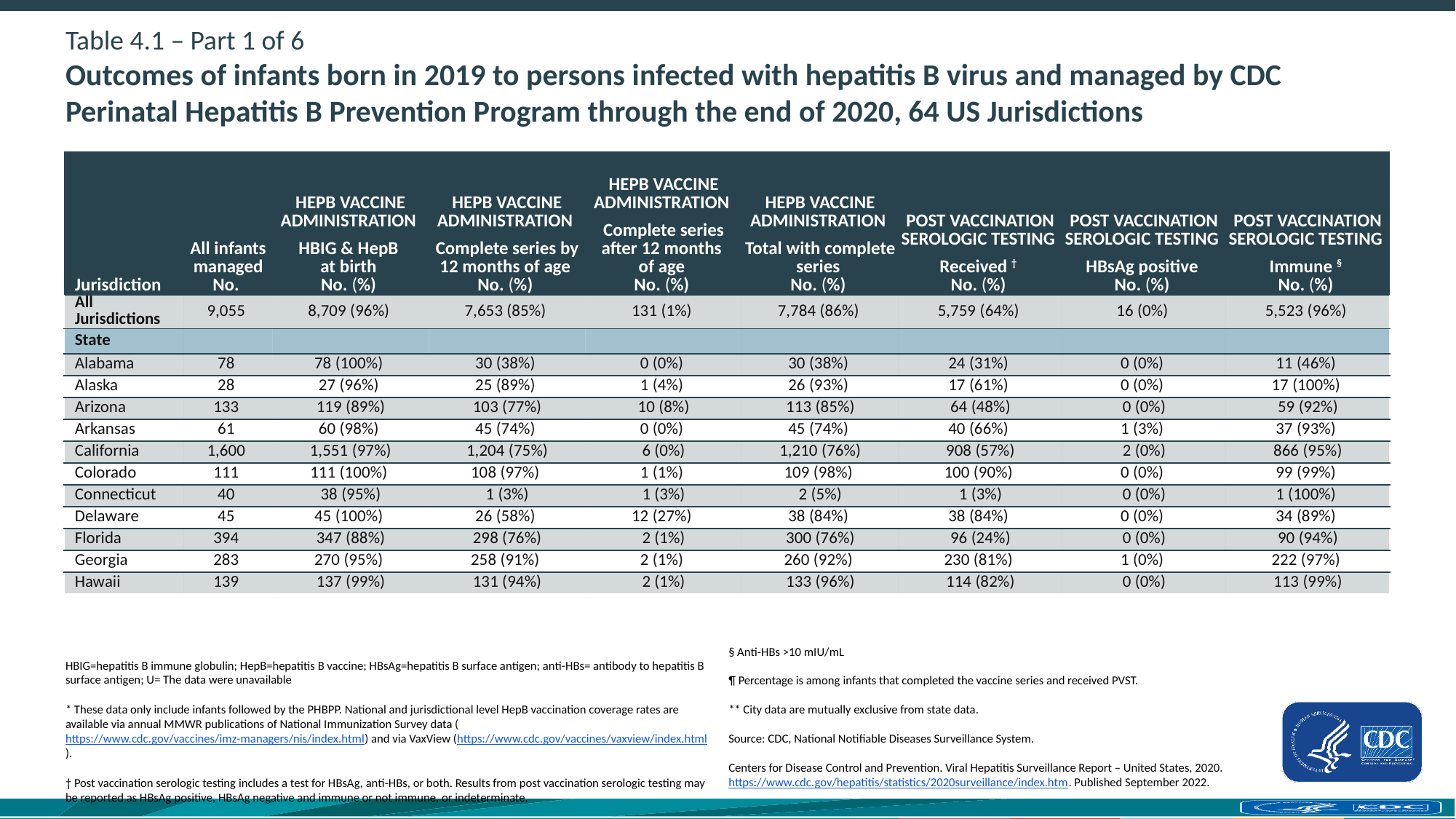

# Table 4.1 – Part 1 of 6 Outcomes of infants born in 2019 to persons infected with hepatitis B virus and managed by CDC Perinatal Hepatitis B Prevention Program through the end of 2020, 64 US Jurisdictions
| Jurisdiction | All infants managed No. | HEPB VACCINE ADMINISTRATION  HBIG & HepB at birth  No. (%) | HEPB VACCINE ADMINISTRATION  Complete series by 12 months of age  No. (%) | HEPB VACCINE ADMINISTRATION  Complete series after 12 months of age  No. (%) | HEPB VACCINE ADMINISTRATION  Total with complete series  No. (%) | POST VACCINATION SEROLOGIC TESTING  Received †  No. (%) | POST VACCINATION SEROLOGIC TESTING  HBsAg positive  No. (%) | POST VACCINATION SEROLOGIC TESTING  Immune §  No. (%) |
| --- | --- | --- | --- | --- | --- | --- | --- | --- |
| All Jurisdictions | 9,055 | 8,709 (96%) | 7,653 (85%) | 131 (1%) | 7,784 (86%) | 5,759 (64%) | 16 (0%) | 5,523 (96%) |
| State |  |  |  |  |  |  |  |  |
| Alabama | 78 | 78 (100%) | 30 (38%) | 0 (0%) | 30 (38%) | 24 (31%) | 0 (0%) | 11 (46%) |
| Alaska | 28 | 27 (96%) | 25 (89%) | 1 (4%) | 26 (93%) | 17 (61%) | 0 (0%) | 17 (100%) |
| Arizona | 133 | 119 (89%) | 103 (77%) | 10 (8%) | 113 (85%) | 64 (48%) | 0 (0%) | 59 (92%) |
| Arkansas | 61 | 60 (98%) | 45 (74%) | 0 (0%) | 45 (74%) | 40 (66%) | 1 (3%) | 37 (93%) |
| California | 1,600 | 1,551 (97%) | 1,204 (75%) | 6 (0%) | 1,210 (76%) | 908 (57%) | 2 (0%) | 866 (95%) |
| Colorado | 111 | 111 (100%) | 108 (97%) | 1 (1%) | 109 (98%) | 100 (90%) | 0 (0%) | 99 (99%) |
| Connecticut | 40 | 38 (95%) | 1 (3%) | 1 (3%) | 2 (5%) | 1 (3%) | 0 (0%) | 1 (100%) |
| Delaware | 45 | 45 (100%) | 26 (58%) | 12 (27%) | 38 (84%) | 38 (84%) | 0 (0%) | 34 (89%) |
| Florida | 394 | 347 (88%) | 298 (76%) | 2 (1%) | 300 (76%) | 96 (24%) | 0 (0%) | 90 (94%) |
| Georgia | 283 | 270 (95%) | 258 (91%) | 2 (1%) | 260 (92%) | 230 (81%) | 1 (0%) | 222 (97%) |
| Hawaii | 139 | 137 (99%) | 131 (94%) | 2 (1%) | 133 (96%) | 114 (82%) | 0 (0%) | 113 (99%) |
§ Anti-HBs >10 mIU/mL
¶ Percentage is among infants that completed the vaccine series and received PVST.
** City data are mutually exclusive from state data.
Source: CDC, National Notifiable Diseases Surveillance System.

Centers for Disease Control and Prevention. Viral Hepatitis Surveillance Report – United States, 2020. https://www.cdc.gov/hepatitis/statistics/2020surveillance/index.htm. Published September 2022.
HBIG=hepatitis B immune globulin; HepB=hepatitis B vaccine; HBsAg=hepatitis B surface antigen; anti-HBs= antibody to hepatitis B surface antigen; U= The data were unavailable
* These data only include infants followed by the PHBPP. National and jurisdictional level HepB vaccination coverage rates are available via annual MMWR publications of National Immunization Survey data (https://www.cdc.gov/vaccines/imz-managers/nis/index.html) and via VaxView (https://www.cdc.gov/vaccines/vaxview/index.html).
† Post vaccination serologic testing includes a test for HBsAg, anti-HBs, or both. Results from post vaccination serologic testing may be reported as HBsAg positive, HBsAg negative and immune or not immune, or indeterminate.